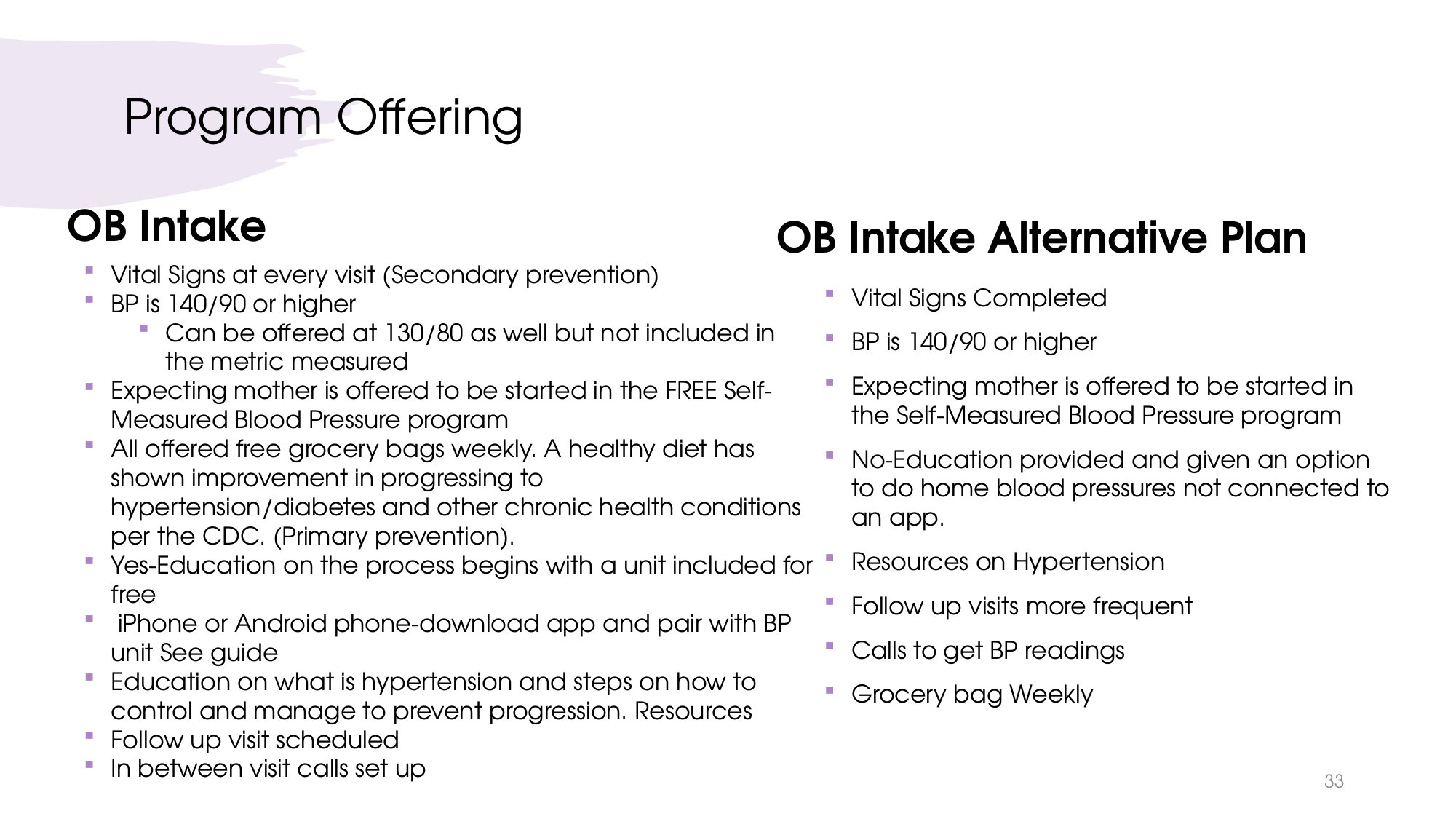

# Program Offering
OB Intake Alternative Plan
OB Intake
Vital Signs at every visit (Secondary prevention)
BP is 140/90 or higher
Can be offered at 130/80 as well but not included in the metric measured
Expecting mother is offered to be started in the FREE Self-Measured Blood Pressure program
All offered free grocery bags weekly. A healthy diet has shown improvement in progressing to hypertension/diabetes and other chronic health conditions per the CDC. (Primary prevention).
Yes-Education on the process begins with a unit included for free
 iPhone or Android phone-download app and pair with BP unit See guide
Education on what is hypertension and steps on how to control and manage to prevent progression. Resources
Follow up visit scheduled
In between visit calls set up
Vital Signs Completed
BP is 140/90 or higher
Expecting mother is offered to be started in the Self-Measured Blood Pressure program
No-Education provided and given an option to do home blood pressures not connected to an app.
Resources on Hypertension
Follow up visits more frequent
Calls to get BP readings
Grocery bag Weekly

33